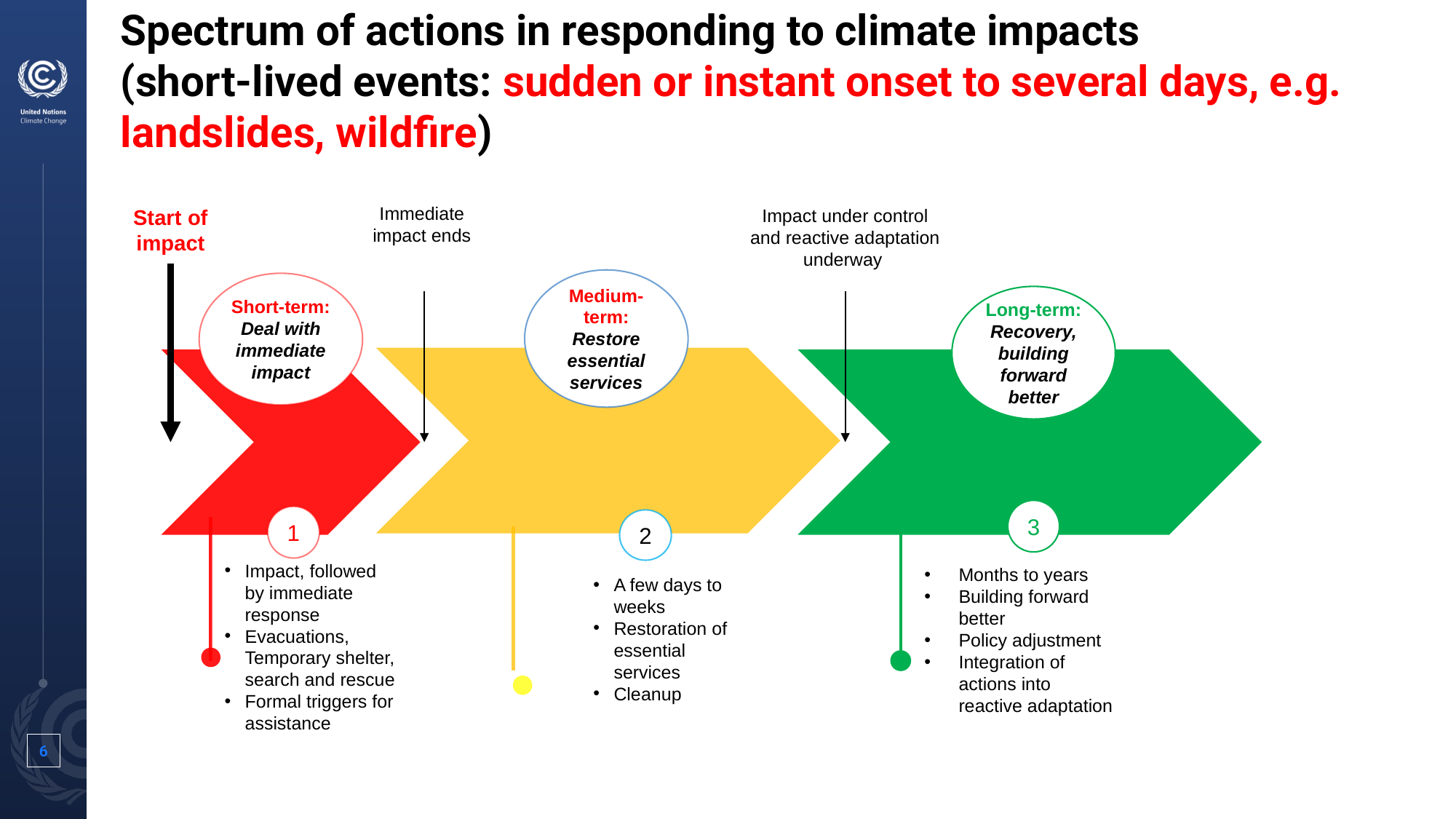

# Spectrum of actions in responding to climate impacts (short-lived events: sudden or instant onset to several days, e.g. landslides, wildfire)
Immediate impact ends
Start of impact
Impact under control and reactive adaptation underway
Medium-term: Restore essential services
Short-term: Deal with immediate impact

Long-term:
Recovery, building forward better
3
1
2
Impact, followed by immediate response
Evacuations, Temporary shelter, search and rescue
Formal triggers for assistance
Months to years
Building forward better
Policy adjustment
Integration of actions into reactive adaptation
A few days to weeks
Restoration of essential services
Cleanup

6